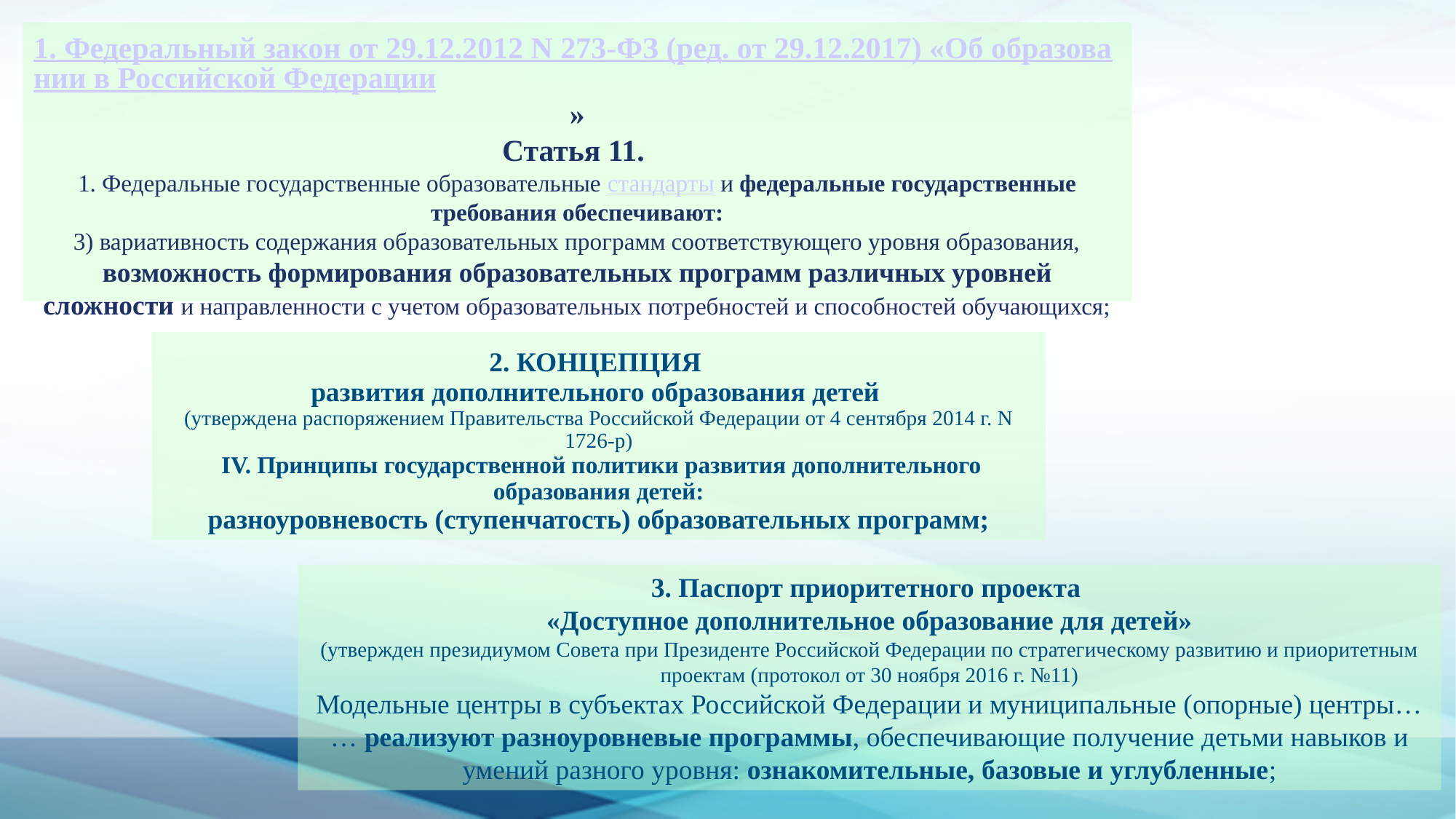

1. Федеральный закон от 29.12.2012 N 273-ФЗ (ред. от 29.12.2017) «Об образовании в Российской Федерации»
Статья 11.
1. Федеральные государственные образовательные стандарты и федеральные государственные требования обеспечивают:
3) вариативность содержания образовательных программ соответствующего уровня образования, возможность формирования образовательных программ различных уровней сложности и направленности с учетом образовательных потребностей и способностей обучающихся;
2. КОНЦЕПЦИЯ
развития дополнительного образования детей
(утверждена распоряжением Правительства Российской Федерации от 4 сентября 2014 г. N 1726-р)
 IV. Принципы государственной политики развития дополнительного образования детей:
разноуровневость (ступенчатость) образовательных программ;
3. Паспорт приоритетного проекта
«Доступное дополнительное образование для детей»
(утвержден президиумом Совета при Президенте Российской Федерации по стратегическому развитию и приоритетным проектам (протокол от 30 ноября 2016 г. №11)
Модельные центры в субъектах Российской Федерации и муниципальные (опорные) центры…
… реализуют разноуровневые программы, обеспечивающие получение детьми навыков и умений разного уровня: ознакомительные, базовые и углубленные;